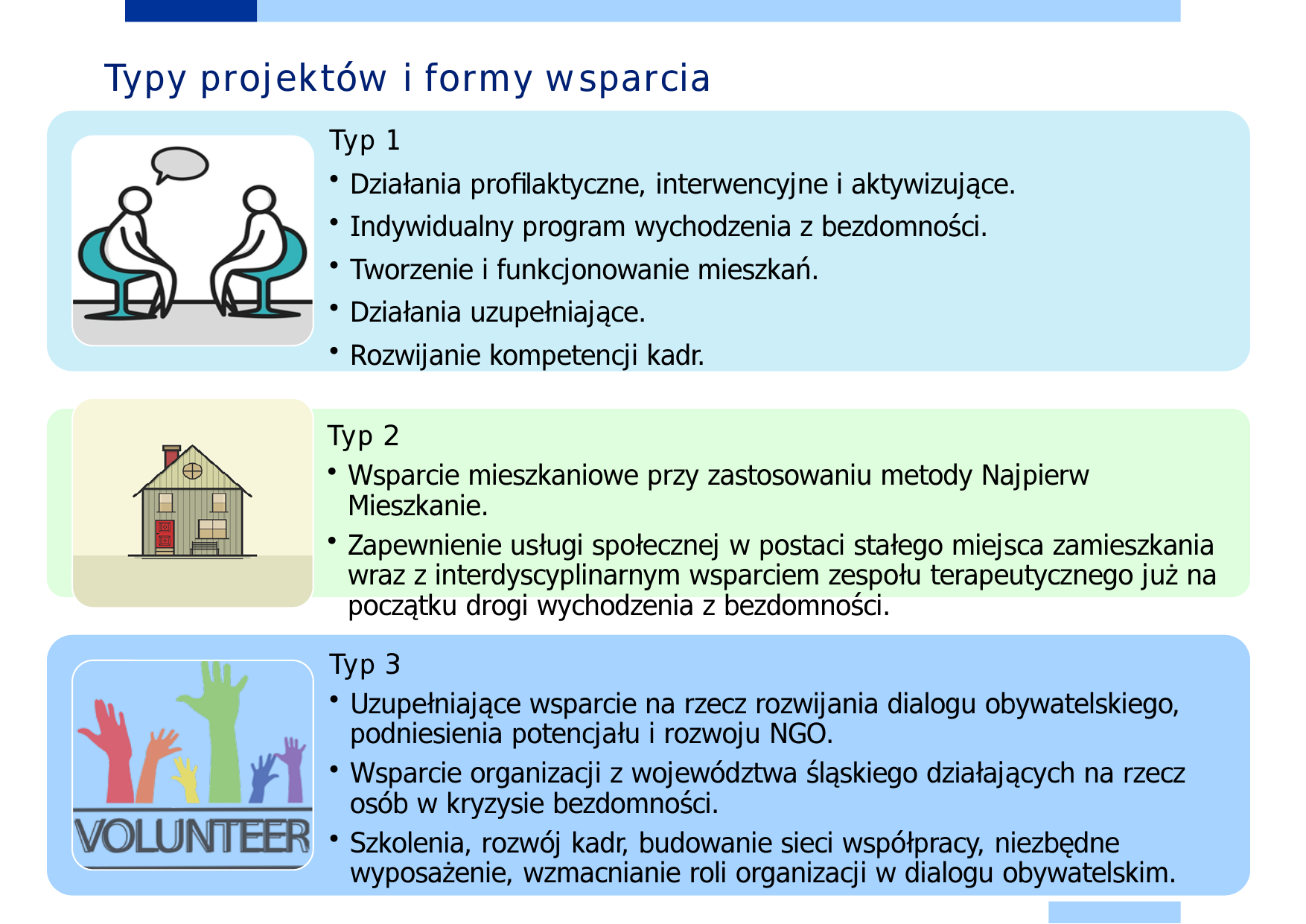

# Typy projektów i formy wsparcia
Typ 1
Działania profilaktyczne, interwencyjne i aktywizujące.
Indywidualny program wychodzenia z bezdomności.
Tworzenie i funkcjonowanie mieszkań.
Działania uzupełniające.
Rozwijanie kompetencji kadr.
Typ 2
Wsparcie mieszkaniowe przy zastosowaniu metody Najpierw Mieszkanie.
Zapewnienie usługi społecznej w postaci stałego miejsca zamieszkania wraz z interdyscyplinarnym wsparciem zespołu terapeutycznego już na początku drogi wychodzenia z bezdomności.
Typ 3
Uzupełniające wsparcie na rzecz rozwijania dialogu obywatelskiego, podniesienia potencjału i rozwoju NGO.
Wsparcie organizacji z województwa śląskiego działających na rzecz osób w kryzysie bezdomności.
Szkolenia, rozwój kadr, budowanie sieci współpracy, niezbędne wyposażenie, wzmacnianie roli organizacji w dialogu obywatelskim.
4